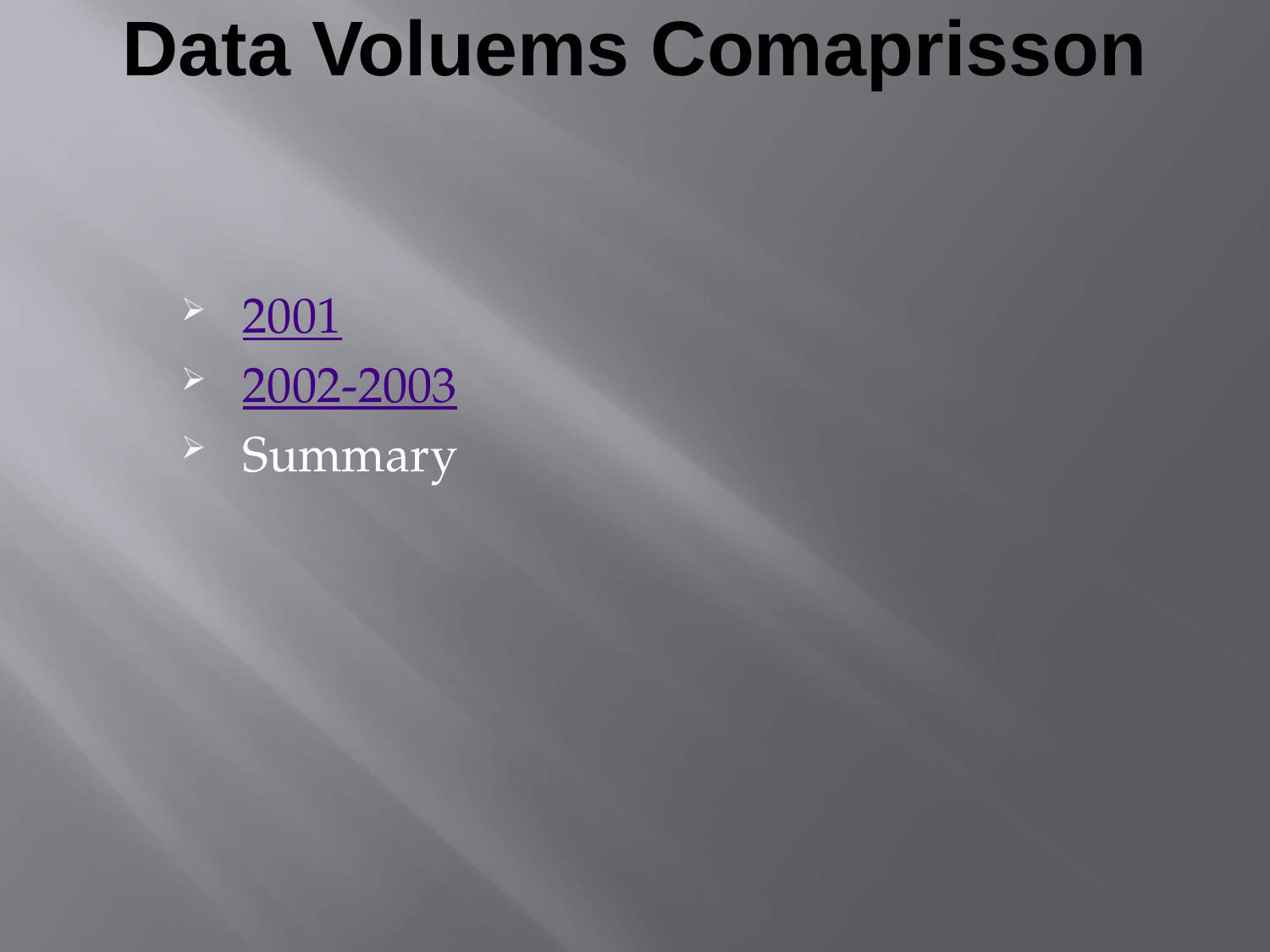

# Data Voluems Comaprisson
 	2001
 	2002-2003
 	Summary